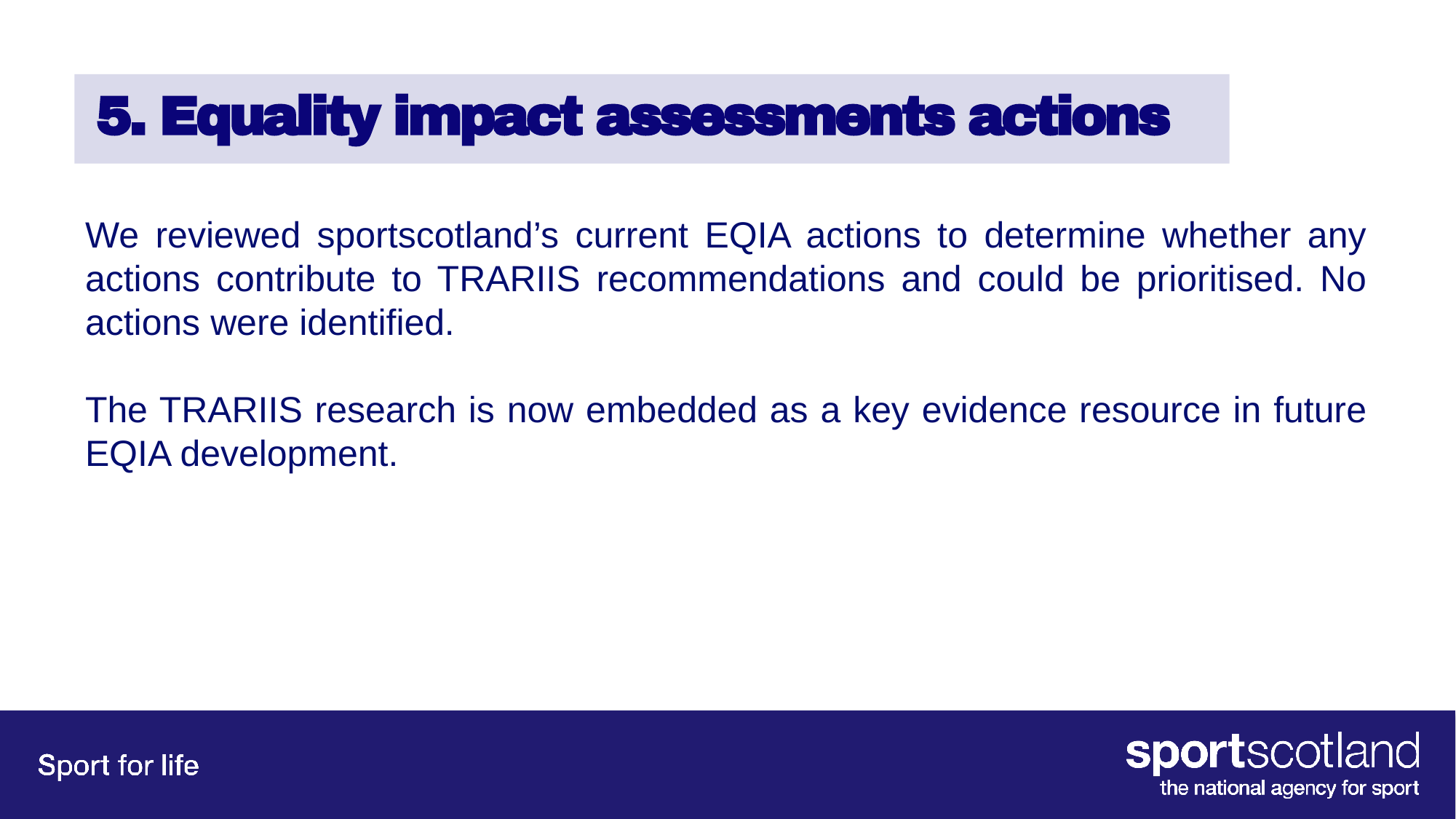

# 5. Equality impact assessments actions
We reviewed sportscotland’s current EQIA actions to determine whether any actions contribute to TRARIIS recommendations and could be prioritised. No actions were identified.

The TRARIIS research is now embedded as a key evidence resource in future EQIA development.